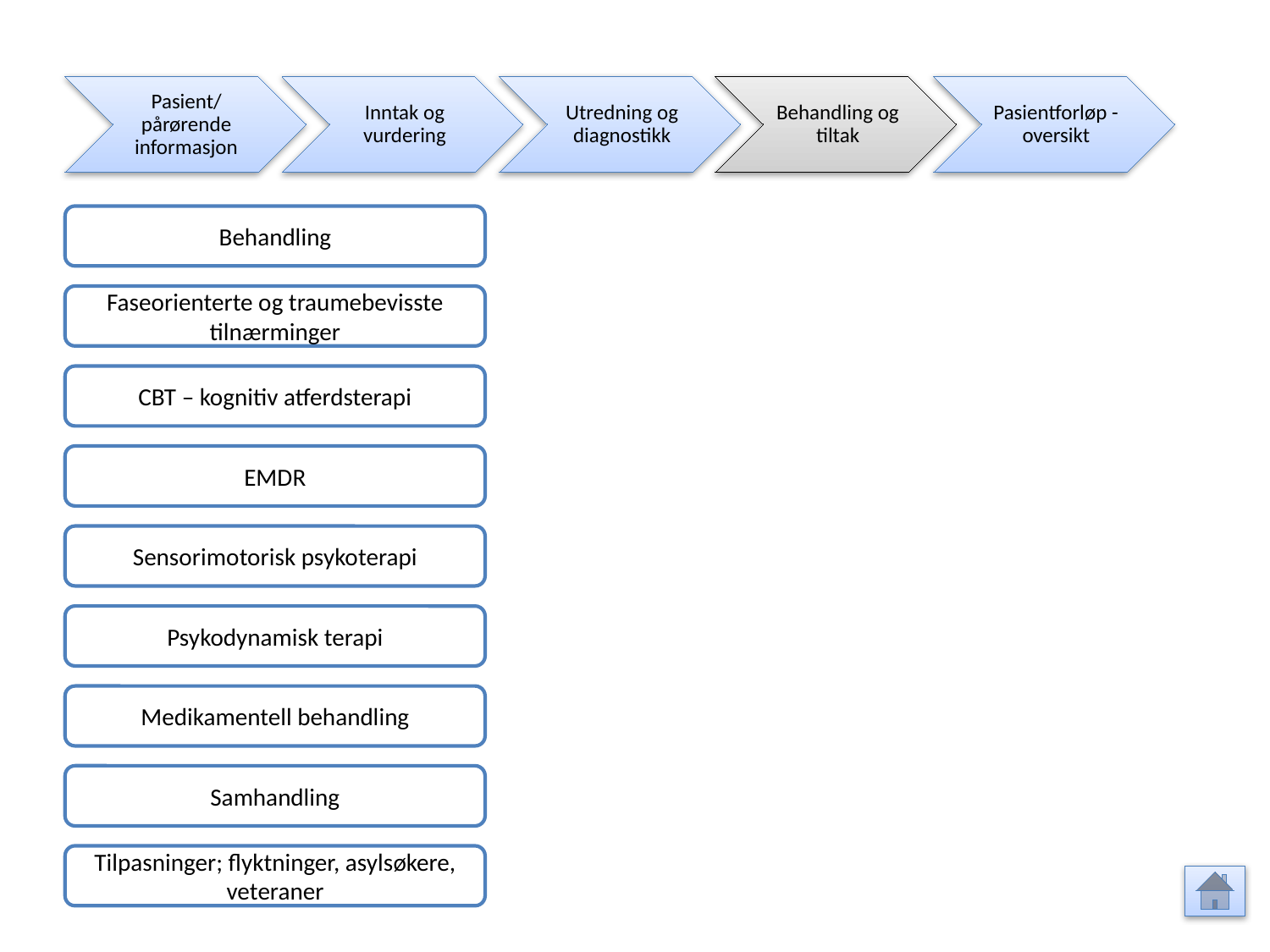

Pasient/ pårørende informasjon

Inntak og vurdering

Utredning og diagnostikk

Behandling og tiltak

Pasientforløp - oversikt
Behandling
Faseorienterte og traumebevisste tilnærminger
CBT – kognitiv atferdsterapi
EMDR
Sensorimotorisk psykoterapi
Psykodynamisk terapi
Medikamentell behandling
Samhandling
Tilpasninger; flyktninger, asylsøkere, veteraner